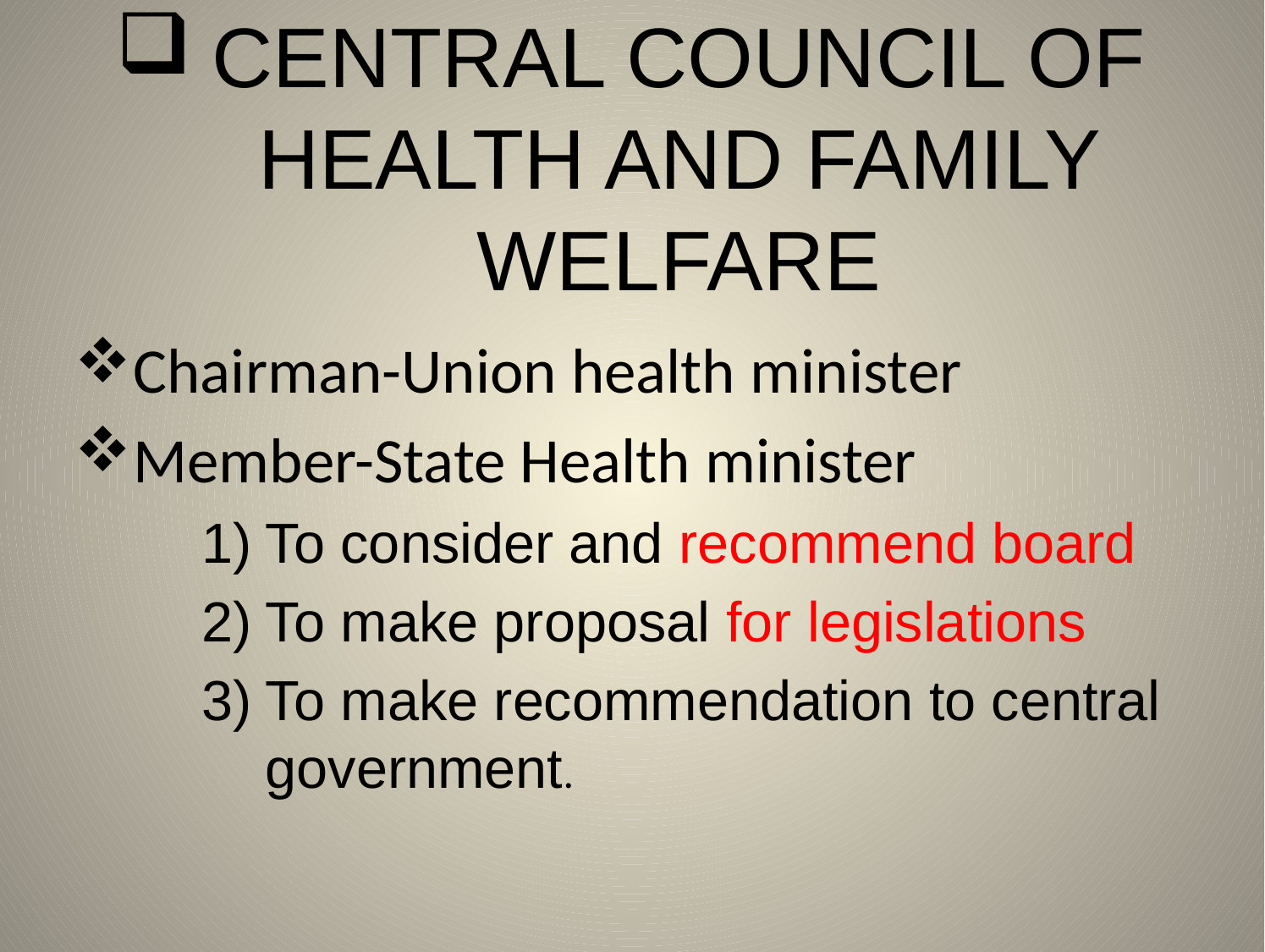

# CENTRAL COUNCIL OF HEALTH AND FAMILY WELFARE
Chairman-Union health minister
Member-State Health minister
To consider and recommend board
To make proposal for legislations
To make recommendation to central government.